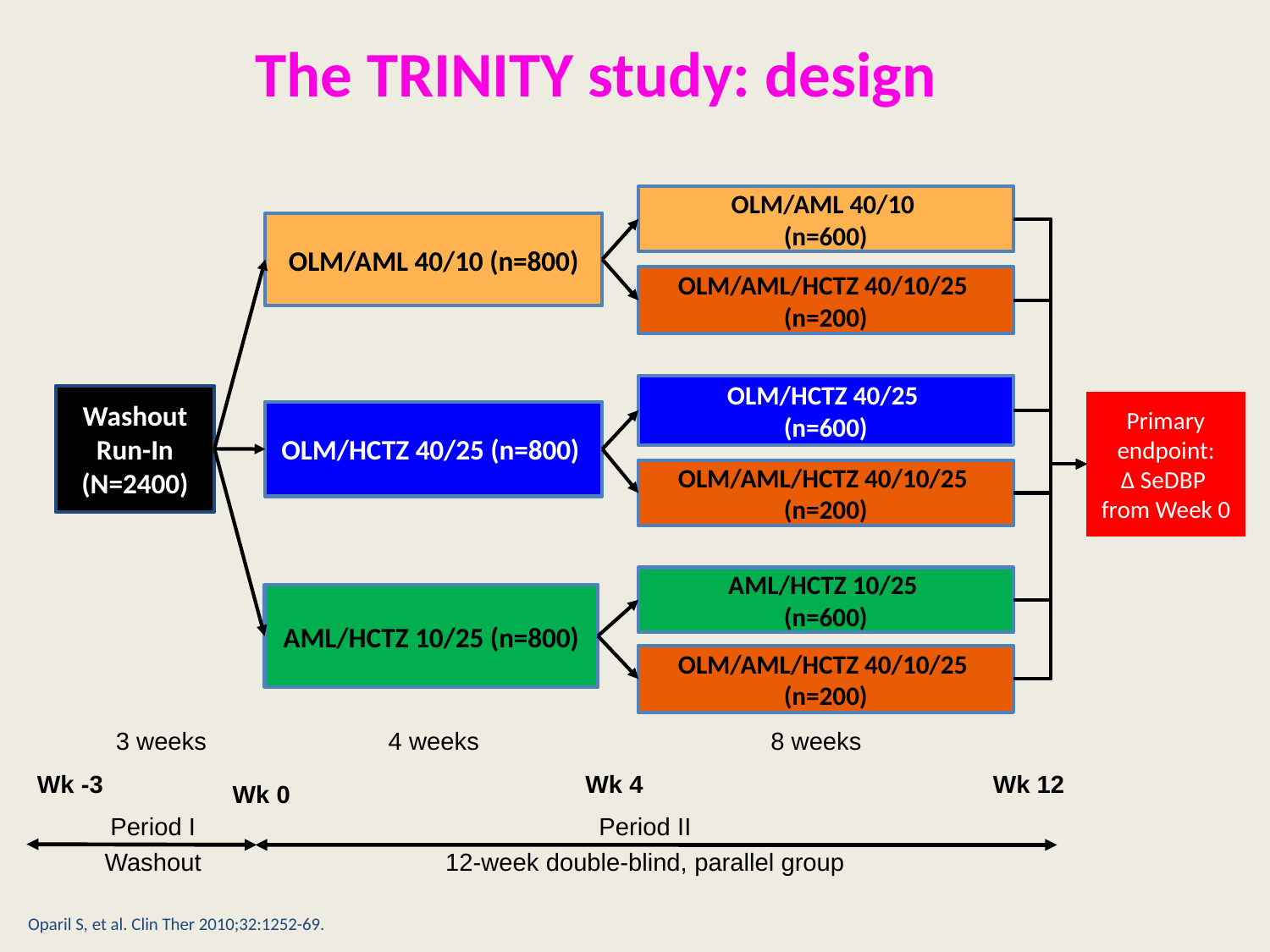

The TRINITY study: design
OLM/AML 40/10
(n=600)
OLM/AML 40/10 (n=800)
OLM/AML/HCTZ 40/10/25
(n=200)
OLM/HCTZ 40/25
(n=600)
Washout Run-In
(N=2400)
Primary endpoint:
Δ SeDBP
from Week 0
OLM/HCTZ 40/25 (n=800)
OLM/AML/HCTZ 40/10/25
(n=200)
AML/HCTZ 10/25
(n=600)
AML/HCTZ 10/25 (n=800)
OLM/AML/HCTZ 40/10/25
(n=200)
3 weeks
4 weeks
8 weeks

Wk -3
Wk 4
Wk 12
Wk 0
Period I

Washout
Period II

12-week double-blind, parallel group

Oparil S, et al. Clin Ther 2010;32:1252-69.